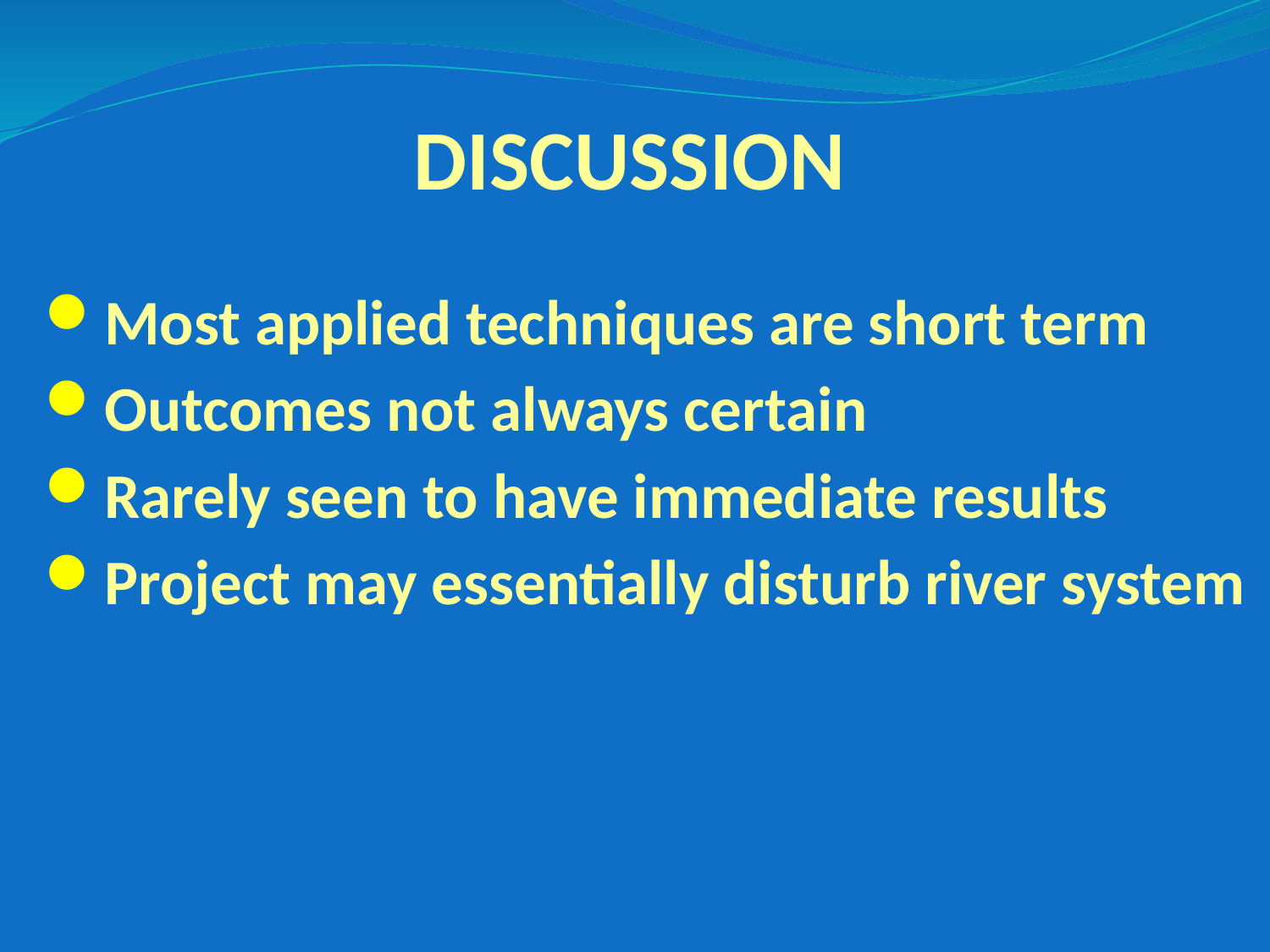

DISCUSSION
Most applied techniques are short term
Outcomes not always certain
Rarely seen to have immediate results
Project may essentially disturb river system